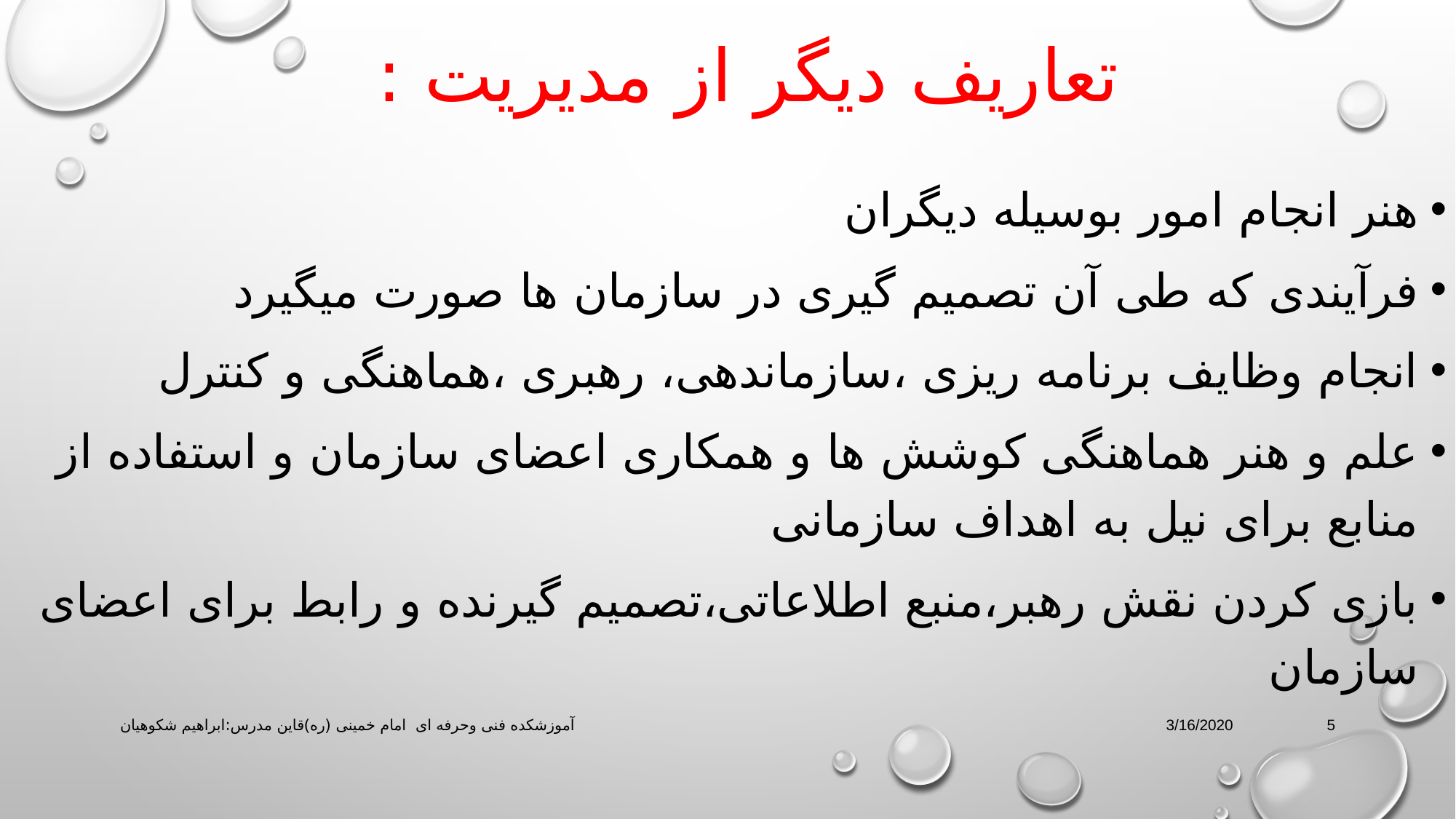

# تعاريف ديگر از مديريت :
هنر انجام امور بوسيله ديگران
فرآيندى كه طى آن تصميم گيرى در سازمان ها صورت ميگيرد
انجام وظايف برنامه ريزى ،سازماندهى، رهبرى ،هماهنگى و كنترل
علم و هنر هماهنگى كوشش ها و همكارى اعضاى سازمان و استفاده از منابع براى نيل به اهداف سازمانى
بازى كردن نقش رهبر،منبع اطلاعاتى،تصميم گيرنده و رابط براى اعضاى سازمان
آموزشکده فنی وحرفه ای  امام خمینی (ره)قاین مدرس:ابراهیم شکوهیان
3/16/2020
5